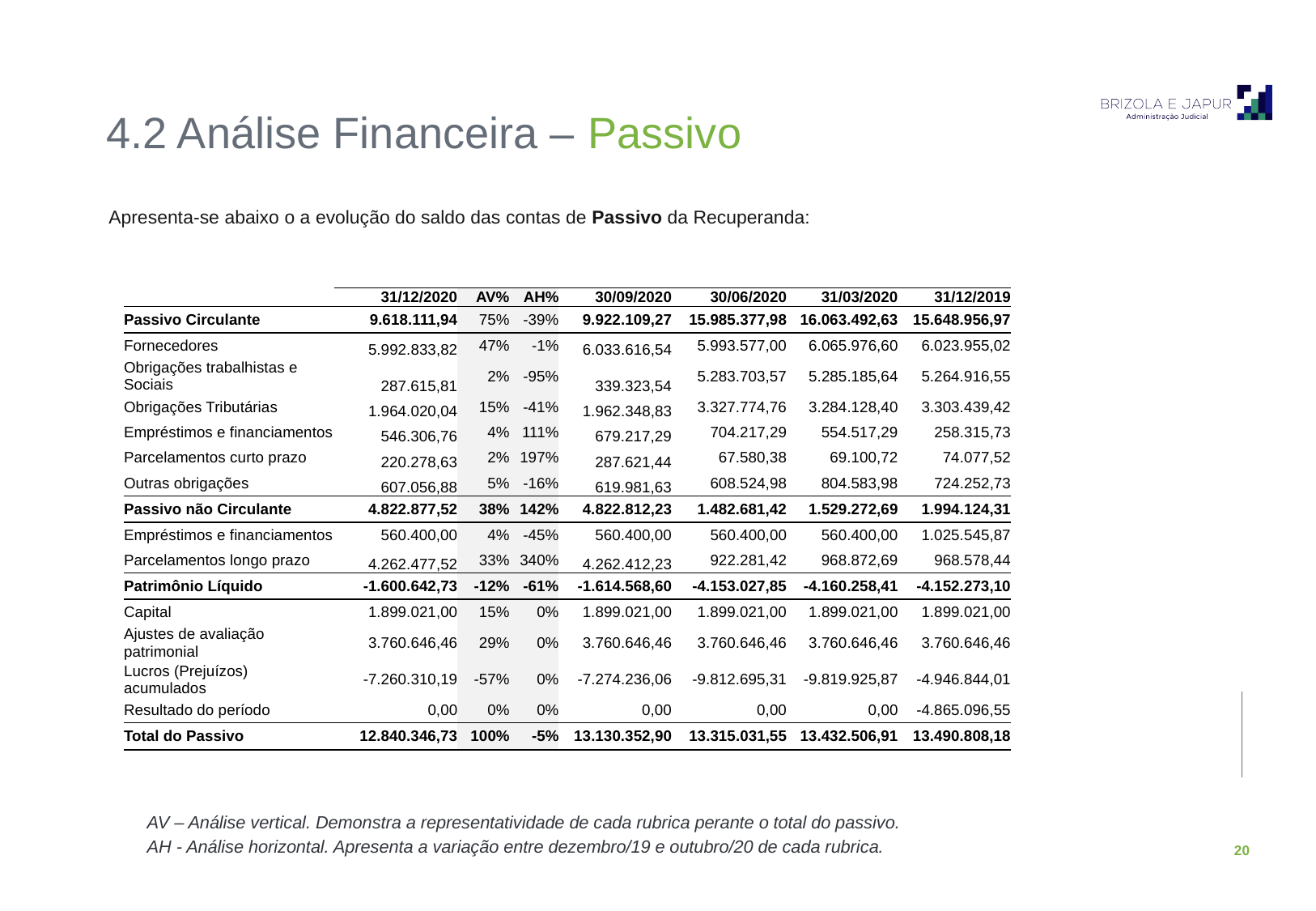

4.2 Análise Financeira – Passivo
Apresenta-se abaixo o a evolução do saldo das contas de Passivo da Recuperanda:
|  | 31/12/2020 | AV% | AH% | 30/09/2020 | 30/06/2020 | 31/03/2020 | 31/12/2019 |
| --- | --- | --- | --- | --- | --- | --- | --- |
| Passivo Circulante | 9.618.111,94 | 75% | -39% | 9.922.109,27 | 15.985.377,98 | 16.063.492,63 | 15.648.956,97 |
| Fornecedores | 5.992.833,82 | 47% | -1% | 6.033.616,54 | 5.993.577,00 | 6.065.976,60 | 6.023.955,02 |
| Obrigações trabalhistas e Sociais | 287.615,81 | 2% | -95% | 339.323,54 | 5.283.703,57 | 5.285.185,64 | 5.264.916,55 |
| Obrigações Tributárias | 1.964.020,04 | 15% | -41% | 1.962.348,83 | 3.327.774,76 | 3.284.128,40 | 3.303.439,42 |
| Empréstimos e financiamentos | 546.306,76 | 4% | 111% | 679.217,29 | 704.217,29 | 554.517,29 | 258.315,73 |
| Parcelamentos curto prazo | 220.278,63 | 2% | 197% | 287.621,44 | 67.580,38 | 69.100,72 | 74.077,52 |
| Outras obrigações | 607.056,88 | 5% | -16% | 619.981,63 | 608.524,98 | 804.583,98 | 724.252,73 |
| Passivo não Circulante | 4.822.877,52 | 38% | 142% | 4.822.812,23 | 1.482.681,42 | 1.529.272,69 | 1.994.124,31 |
| Empréstimos e financiamentos | 560.400,00 | 4% | -45% | 560.400,00 | 560.400,00 | 560.400,00 | 1.025.545,87 |
| Parcelamentos longo prazo | 4.262.477,52 | 33% | 340% | 4.262.412,23 | 922.281,42 | 968.872,69 | 968.578,44 |
| Patrimônio Líquido | -1.600.642,73 | -12% | -61% | -1.614.568,60 | -4.153.027,85 | -4.160.258,41 | -4.152.273,10 |
| Capital | 1.899.021,00 | 15% | 0% | 1.899.021,00 | 1.899.021,00 | 1.899.021,00 | 1.899.021,00 |
| Ajustes de avaliação patrimonial | 3.760.646,46 | 29% | 0% | 3.760.646,46 | 3.760.646,46 | 3.760.646,46 | 3.760.646,46 |
| Lucros (Prejuízos) acumulados | -7.260.310,19 | -57% | 0% | -7.274.236,06 | -9.812.695,31 | -9.819.925,87 | -4.946.844,01 |
| Resultado do período | 0,00 | 0% | 0% | 0,00 | 0,00 | 0,00 | -4.865.096,55 |
| Total do Passivo | 12.840.346,73 | 100% | -5% | 13.130.352,90 | 13.315.031,55 | 13.432.506,91 | 13.490.808,18 |
AV – Análise vertical. Demonstra a representatividade de cada rubrica perante o total do passivo.
AH - Análise horizontal. Apresenta a variação entre dezembro/19 e outubro/20 de cada rubrica.